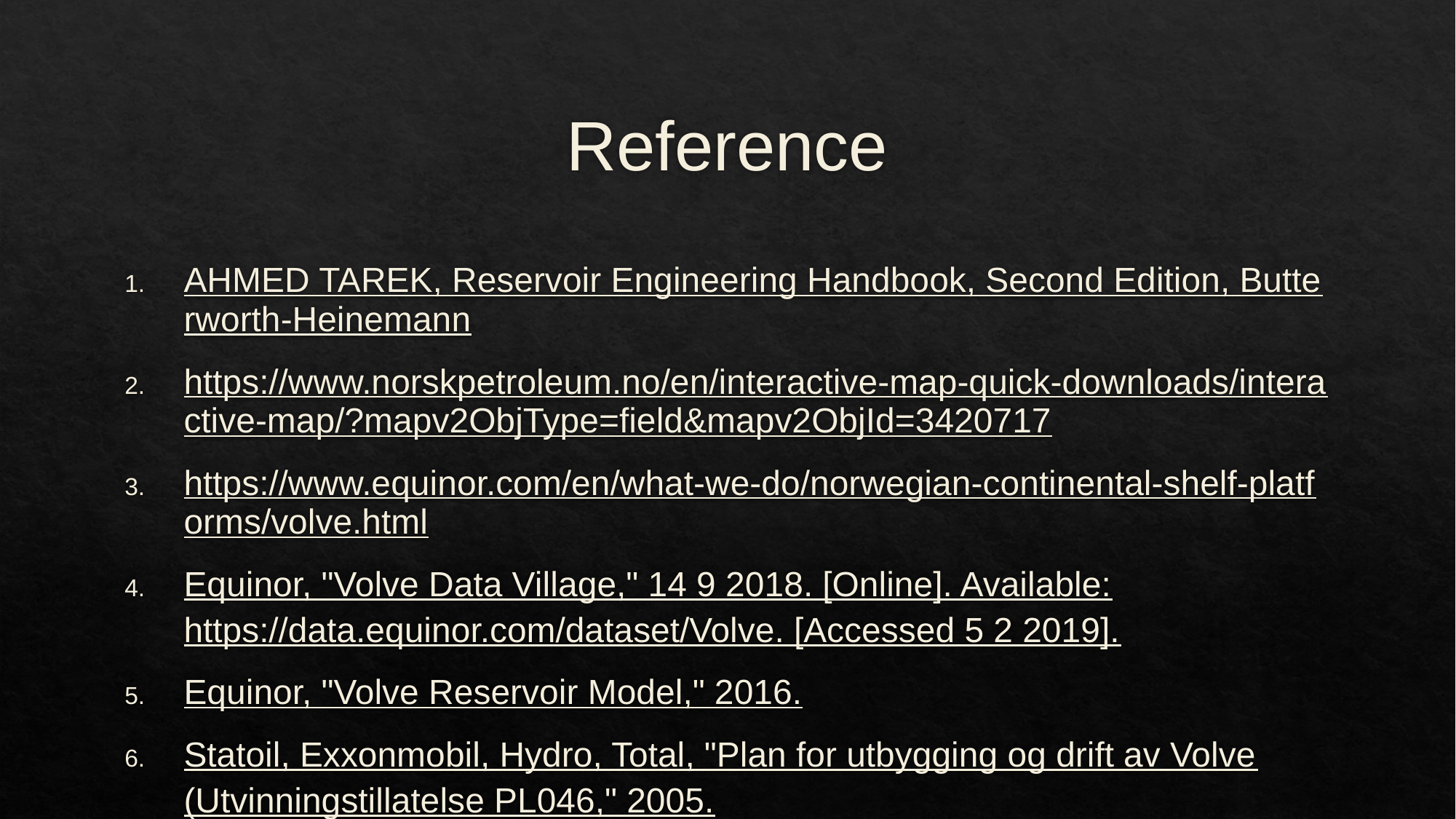

# Reference
AHMED TAREK, Reservoir Engineering Handbook, Second Edition, Butterworth-Heinemann
https://www.norskpetroleum.no/en/interactive-map-quick-downloads/interactive-map/?mapv2ObjType=field&mapv2ObjId=3420717
https://www.equinor.com/en/what-we-do/norwegian-continental-shelf-platforms/volve.html
Equinor, "Volve Data Village," 14 9 2018. [Online]. Available: https://data.equinor.com/dataset/Volve. [Accessed 5 2 2019].
Equinor, "Volve Reservoir Model," 2016.
Statoil, Exxonmobil, Hydro, Total, "Plan for utbygging og drift av Volve (Utvinningstillatelse PL046," 2005.
Esso, Hydro, elf, Total, statoil, "DISCOVERY EVALUATION," Statoil, 1993.